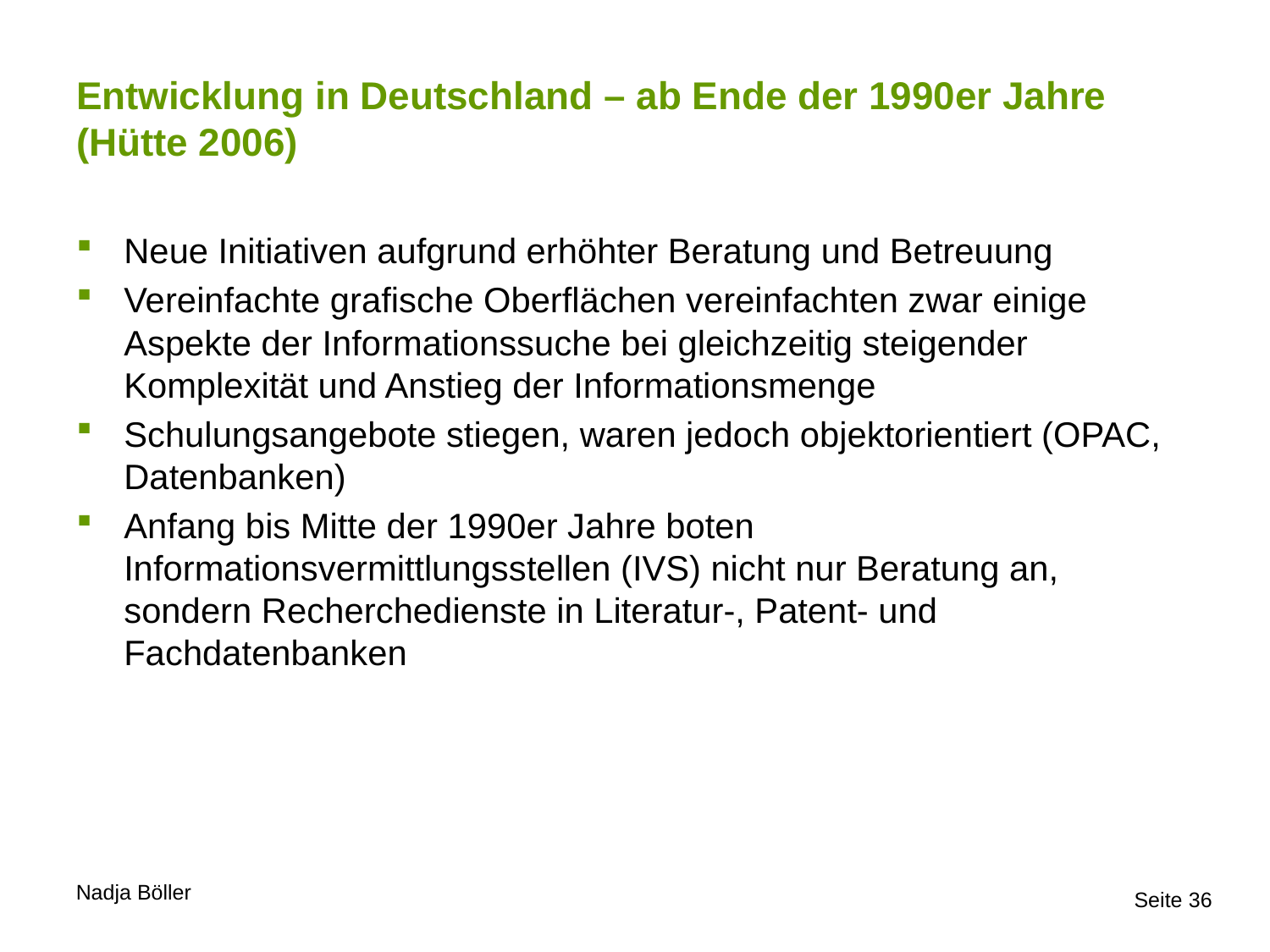

# Entwicklung in Deutschland – ab Ende der 1990er Jahre (Hütte 2006)
Neue Initiativen aufgrund erhöhter Beratung und Betreuung
Vereinfachte grafische Oberflächen vereinfachten zwar einige Aspekte der Informationssuche bei gleichzeitig steigender Komplexität und Anstieg der Informationsmenge
Schulungsangebote stiegen, waren jedoch objektorientiert (OPAC, Datenbanken)
Anfang bis Mitte der 1990er Jahre boten Informationsvermittlungsstellen (IVS) nicht nur Beratung an, sondern Recherchedienste in Literatur-, Patent- und Fachdatenbanken
Seite 36